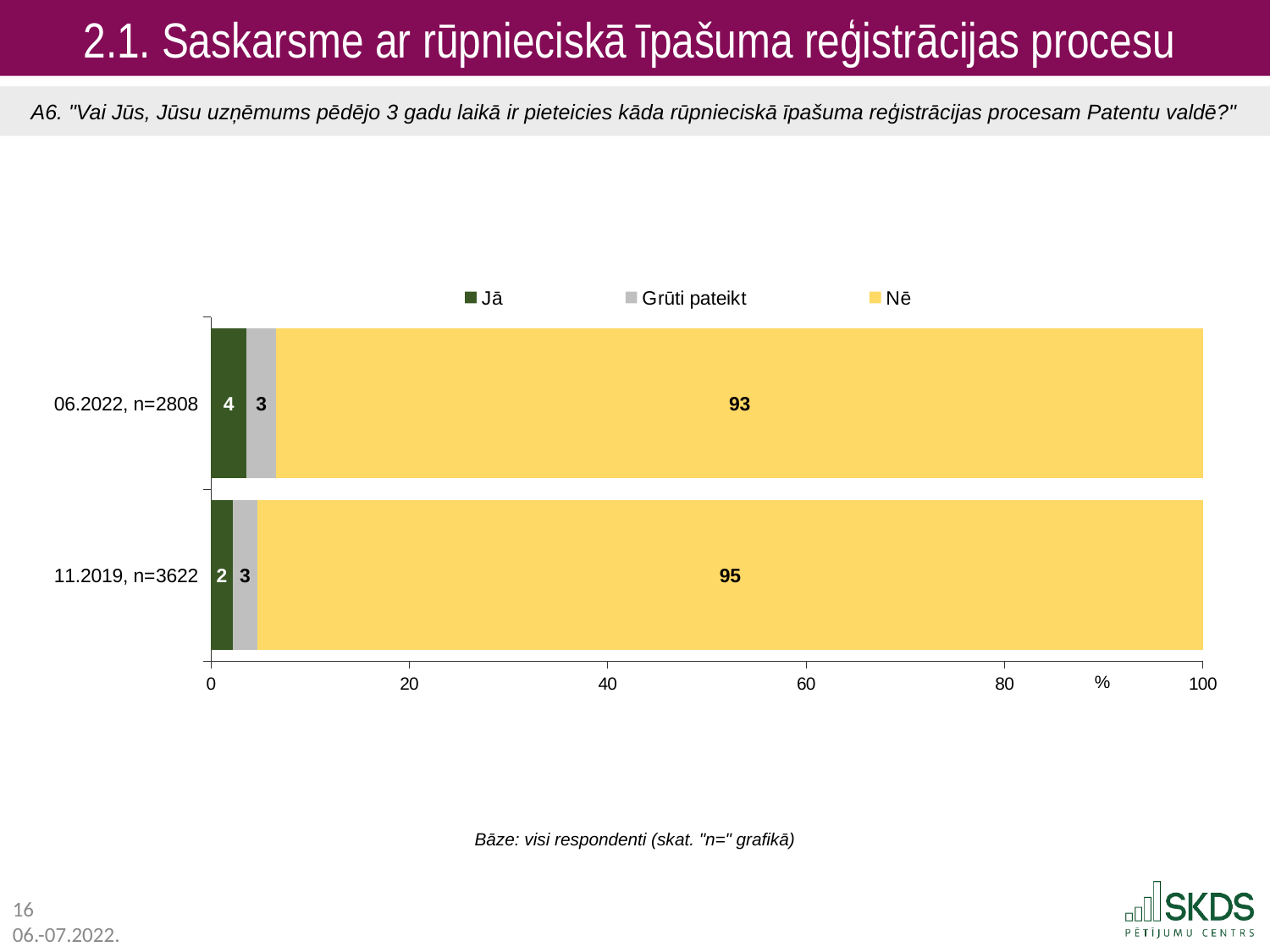

2.1. Saskarsme ar rūpnieciskā īpašuma reģistrācijas procesu
A6. "Vai Jūs, Jūsu uzņēmums pēdējo 3 gadu laikā ir pieteicies kāda rūpnieciskā īpašuma reģistrācijas procesam Patentu valdē?"

### Chart

| Category | Jā | Grūti pateikt | Nē |
|---|---|---|---|
| 06.2022, n=2808 | 3.6 | 3.0 | 93.4 |
| 11.2019, n=3622 | 2.2 | 2.5 | 95.3 |
Bāze: visi respondenti (skat. "n=" grafikā)